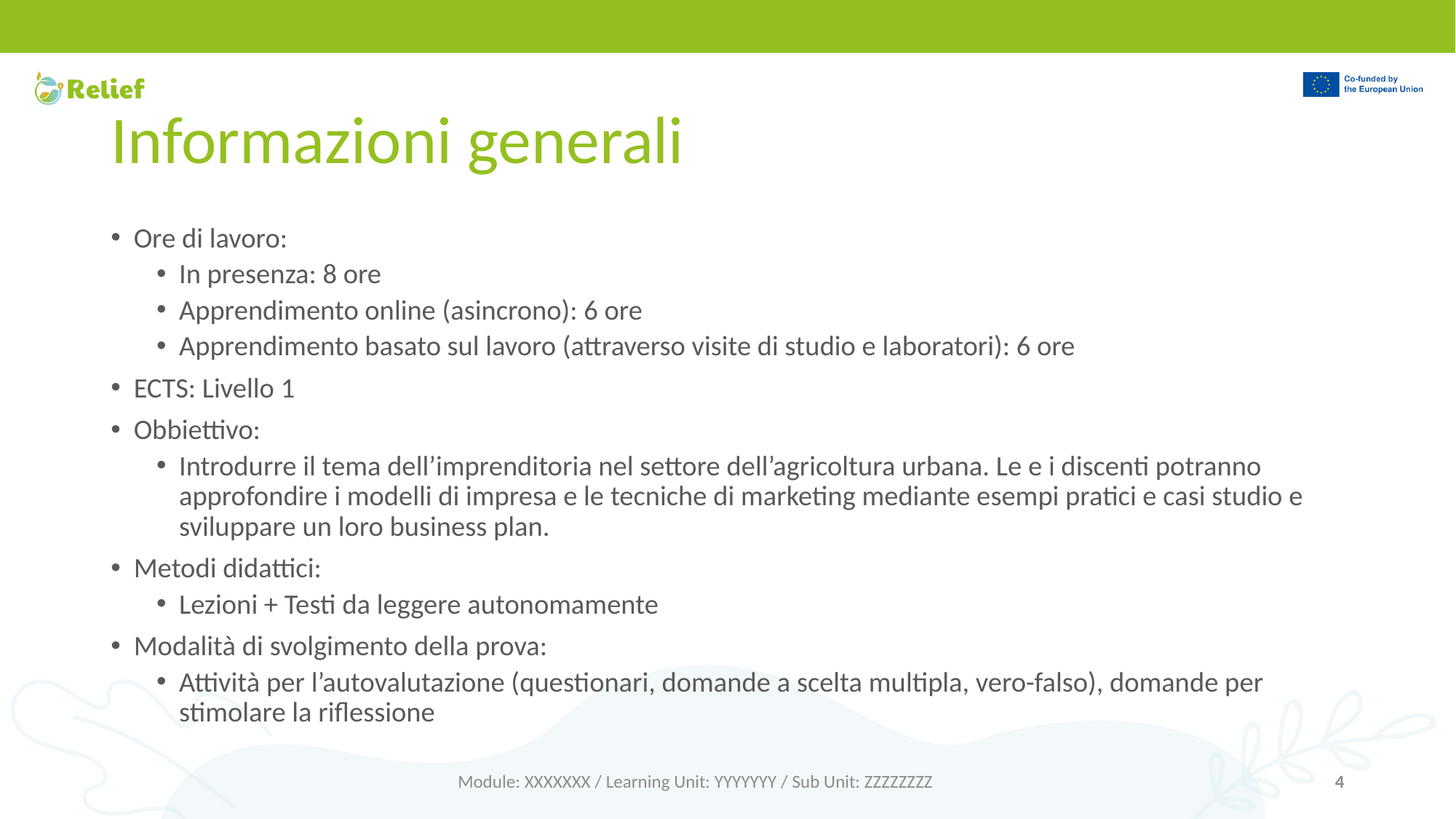

# Informazioni generali
Ore di lavoro:
In presenza: 8 ore
Apprendimento online (asincrono): 6 ore
Apprendimento basato sul lavoro (attraverso visite di studio e laboratori): 6 ore
ECTS: Livello 1
Obbiettivo:
Introdurre il tema dell’imprenditoria nel settore dell’agricoltura urbana. Le e i discenti potranno approfondire i modelli di impresa e le tecniche di marketing mediante esempi pratici e casi studio e sviluppare un loro business plan.
Metodi didattici:
Lezioni + Testi da leggere autonomamente
Modalità di svolgimento della prova:
Attività per l’autovalutazione (questionari, domande a scelta multipla, vero-falso), domande per stimolare la riflessione
Module: XXXXXXX / Learning Unit: YYYYYYY / Sub Unit: ZZZZZZZZ
4